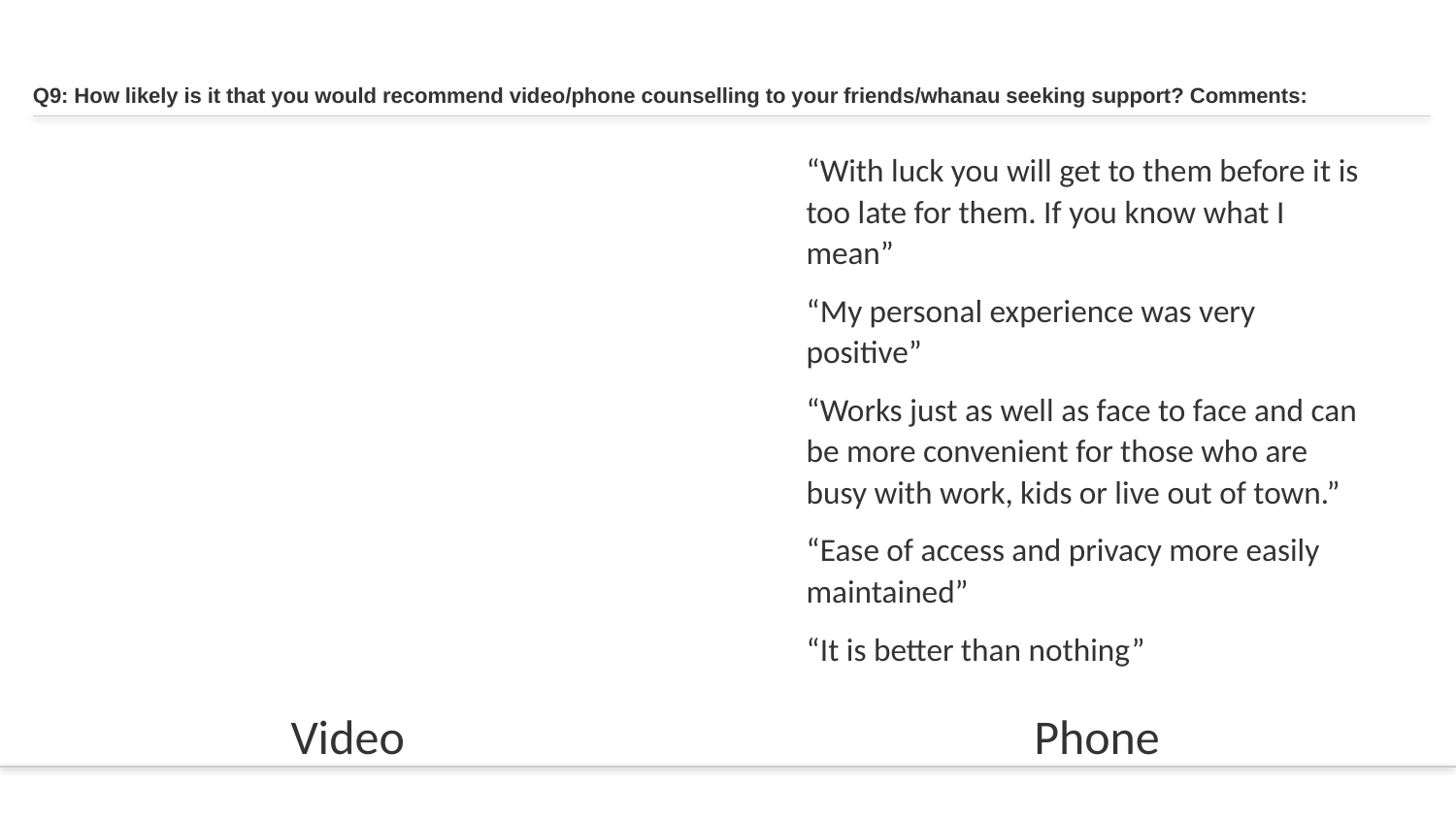

# Q9: How likely is it that you would recommend video/phone counselling to your friends/whanau seeking support? Comments:
“With luck you will get to them before it is too late for them. If you know what I mean”
“My personal experience was very positive”
“Works just as well as face to face and can be more convenient for those who are busy with work, kids or live out of town.”
“Ease of access and privacy more easily maintained”
“It is better than nothing”
Phone
Video